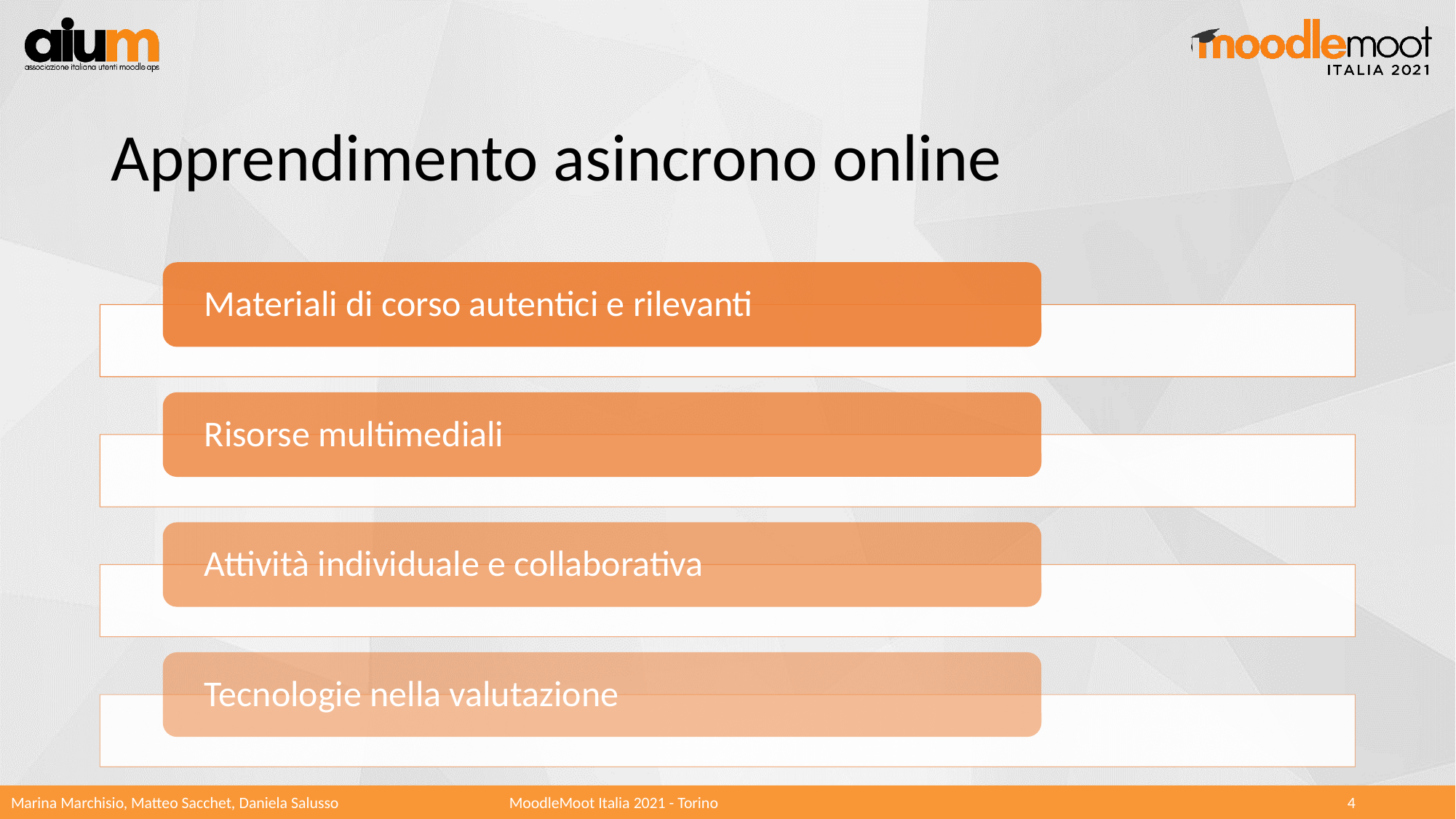

# Apprendimento asincrono online
Materiali di corso autentici e rilevanti
Risorse multimediali
Attività individuale e collaborativa
Tecnologie nella valutazione
Marina Marchisio, Matteo Sacchet, Daniela Salusso